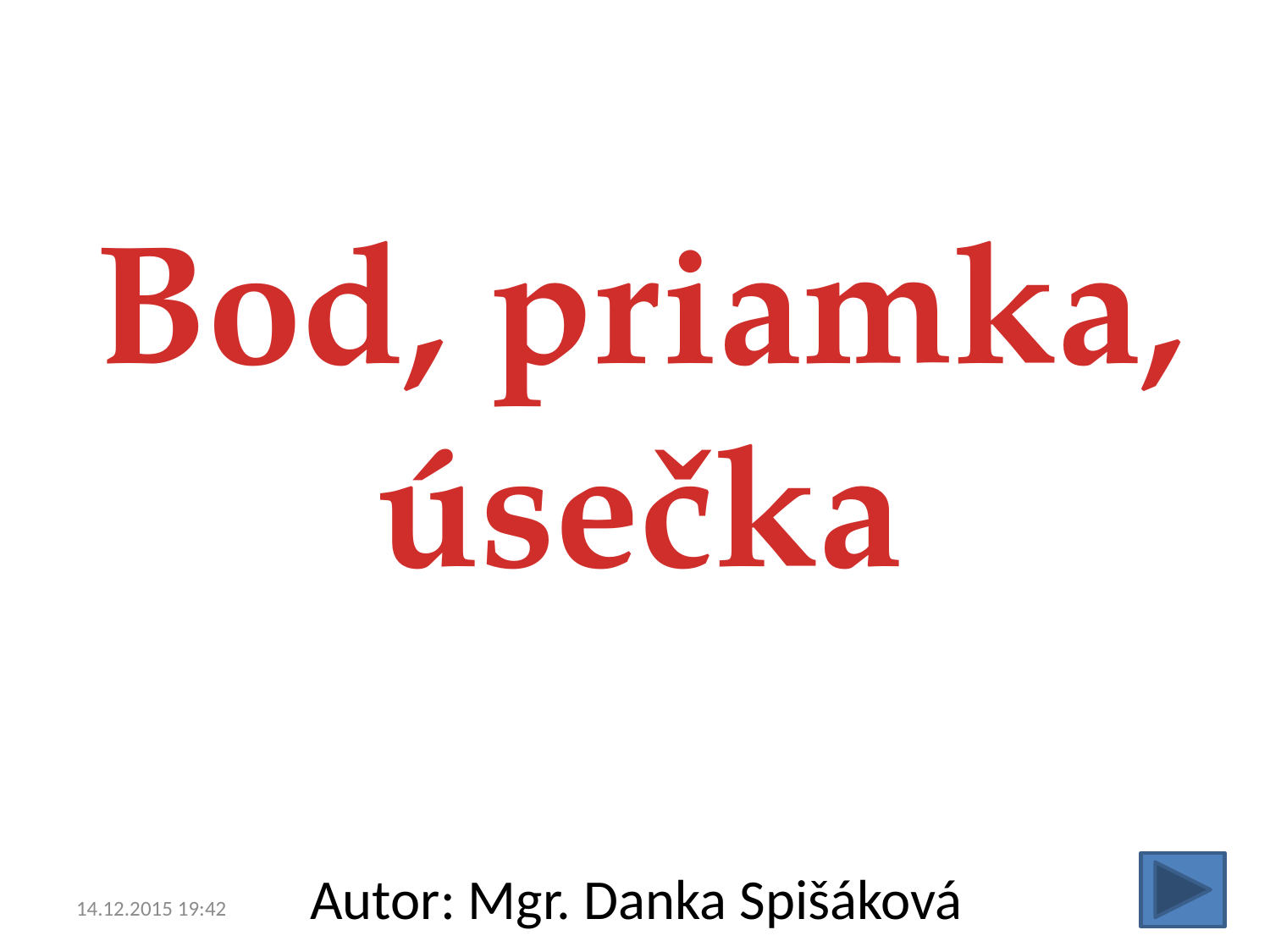

Bod, priamka, úsečka

Autor: Mgr. Danka Spišáková
14.12.2015 19:42